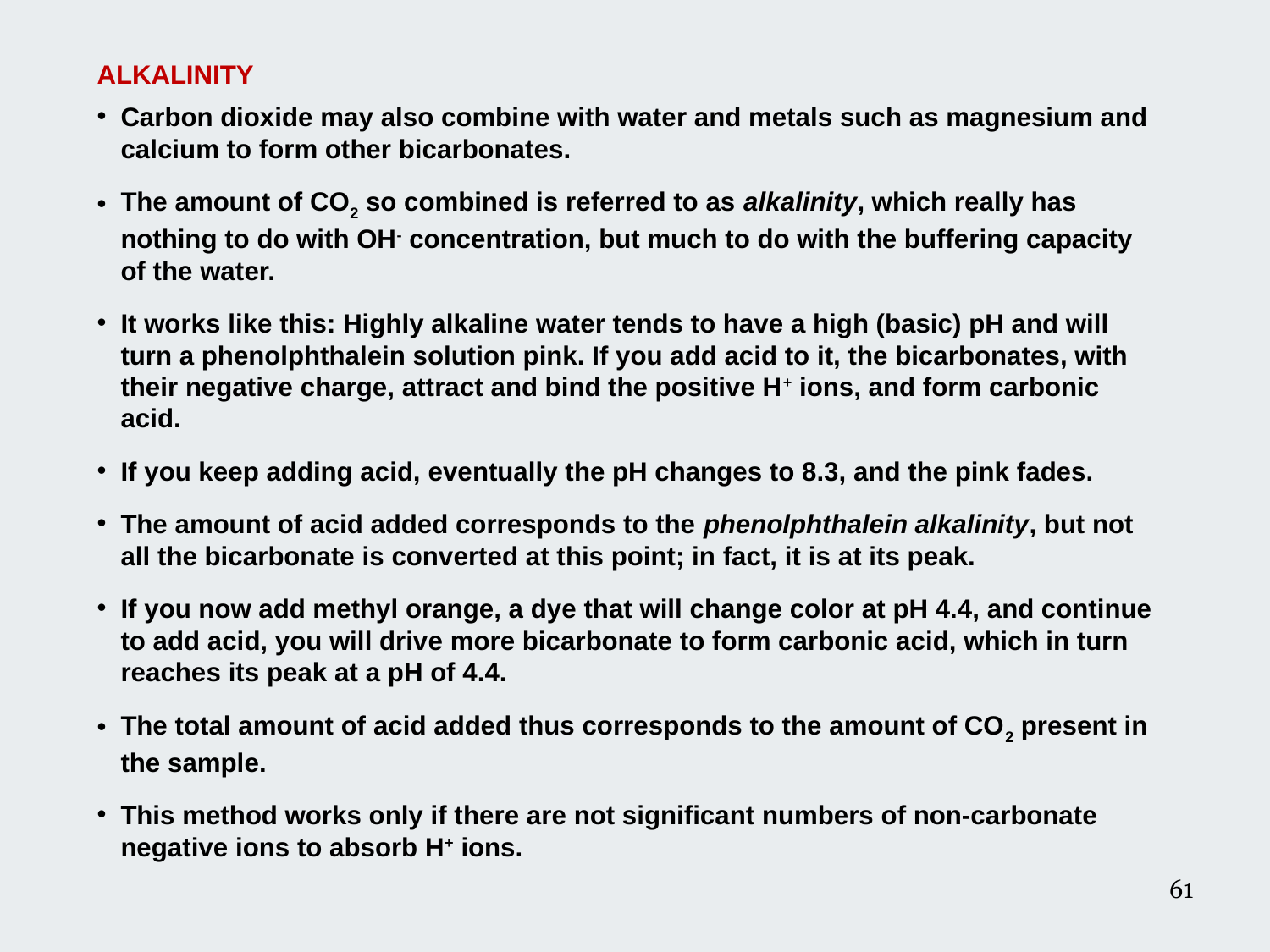

ALKALINITY
Carbon dioxide may also combine with water and metals such as magnesium and calcium to form other bicarbonates.
The amount of CO2 so combined is referred to as alkalinity, which really has nothing to do with OH- concentration, but much to do with the buffering capacity of the water.
It works like this: Highly alkaline water tends to have a high (basic) pH and will turn a phenolphthalein solution pink. If you add acid to it, the bicarbonates, with their negative charge, attract and bind the positive H+ ions, and form carbonic acid.
If you keep adding acid, eventually the pH changes to 8.3, and the pink fades.
The amount of acid added corresponds to the phenolphthalein alkalinity, but not all the bicarbonate is converted at this point; in fact, it is at its peak.
If you now add methyl orange, a dye that will change color at pH 4.4, and continue to add acid, you will drive more bicarbonate to form carbonic acid, which in turn reaches its peak at a pH of 4.4.
The total amount of acid added thus corresponds to the amount of CO2 present in the sample.
This method works only if there are not significant numbers of non-carbonate negative ions to absorb H+ ions.
61